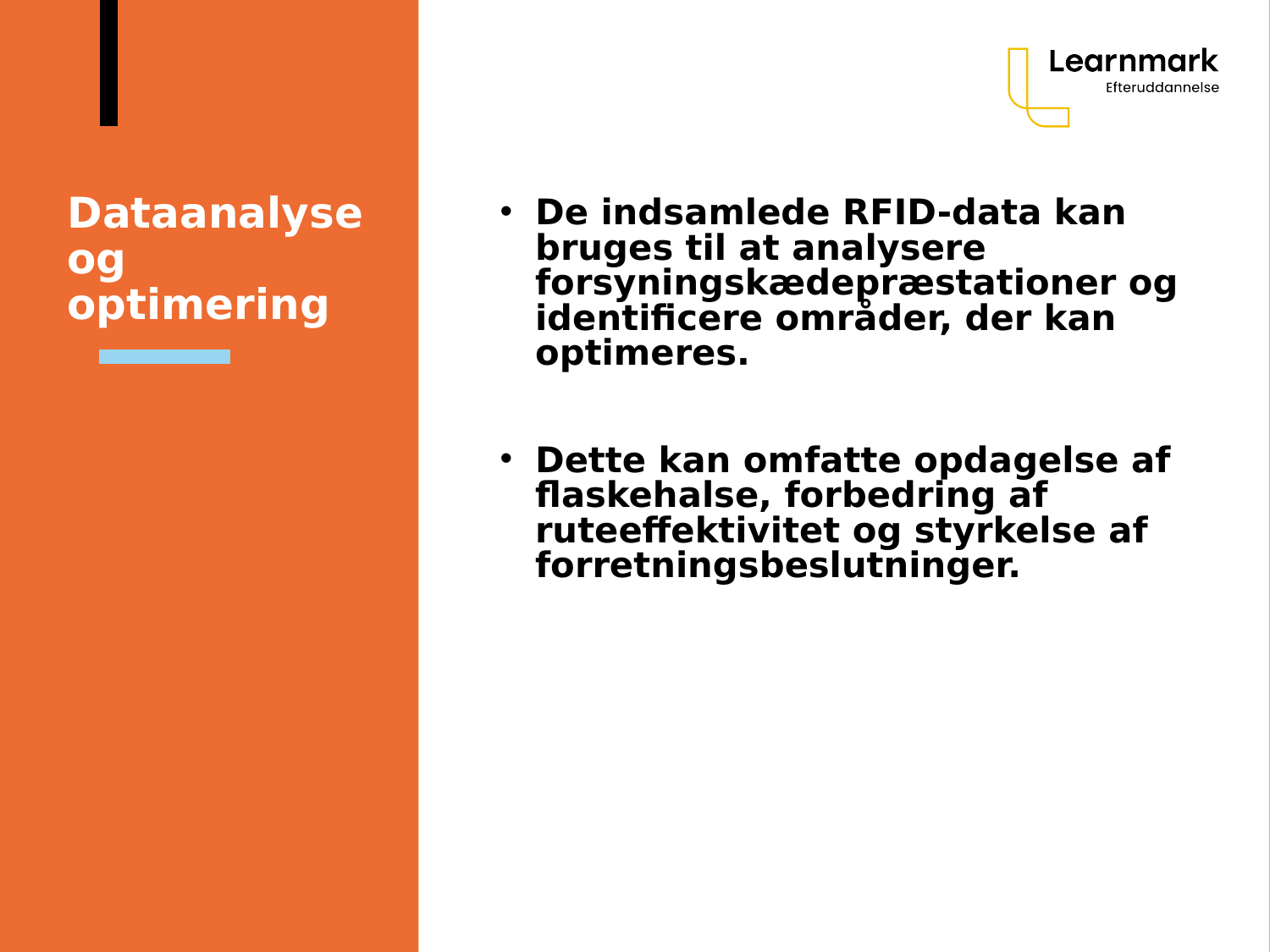

# Dataanalyse og optimering
De indsamlede RFID-data kan bruges til at analysere forsyningskædepræstationer og identificere områder, der kan optimeres.

Dette kan omfatte opdagelse af flaskehalse, forbedring af ruteeffektivitet og styrkelse af forretningsbeslutninger.